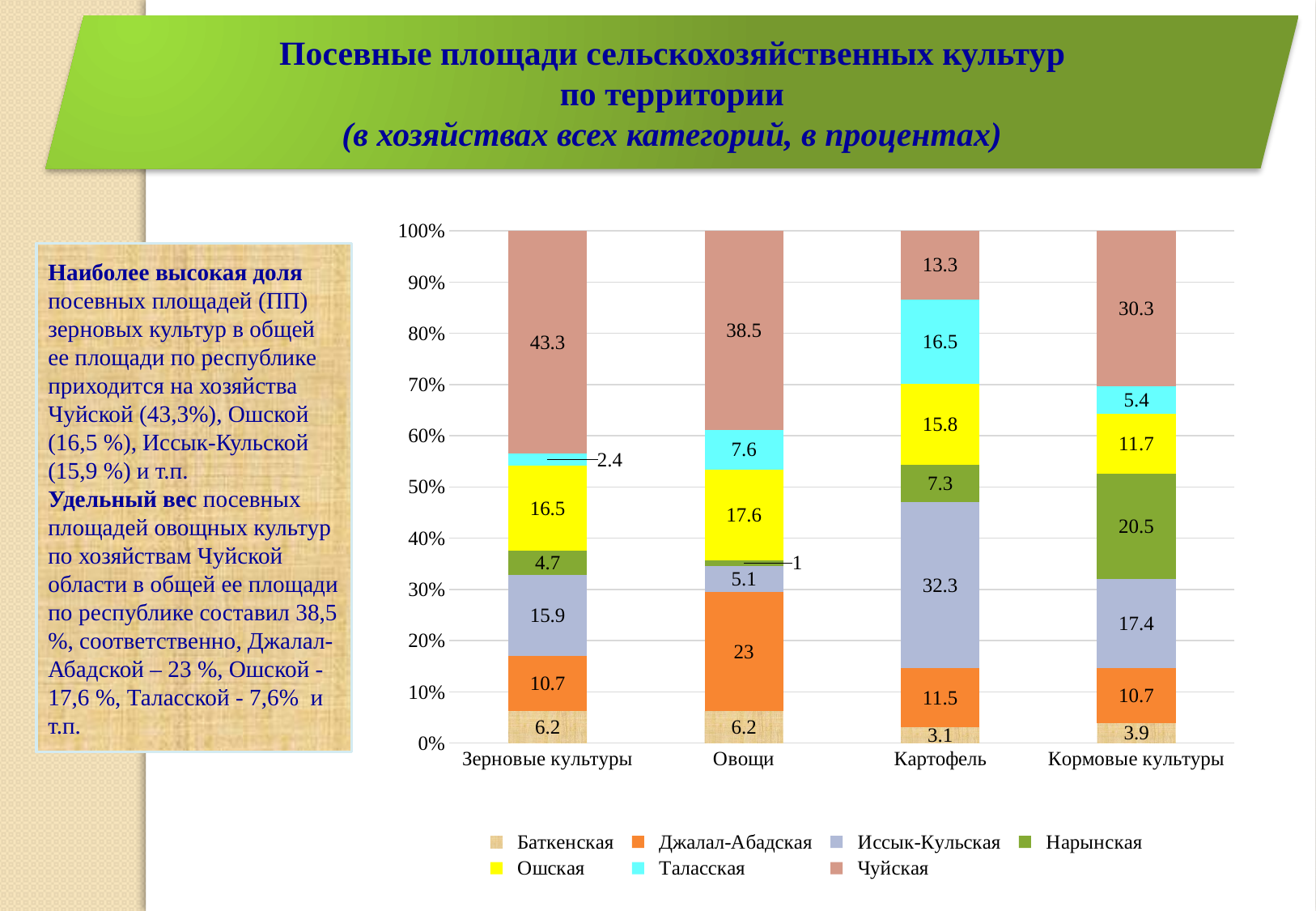

Посевные площади сельскохозяйственных культур
 по территории
(в хозяйствах всех категорий, в процентах)

### Chart

| Category |   Баткенская  |   Джалал-Абадская  |   Иссык-Кульская  |   Нарынская  |   Ошская |   Таласская  |   Чуйская  |
|---|---|---|---|---|---|---|---|
| Зерновые культуры | 6.2 | 10.7 | 15.9 | 4.7 | 16.5 | 2.4 | 43.3 |
| Овощи | 6.2 | 23.0 | 5.1 | 1.0 | 17.6 | 7.6 | 38.5 |
| Картофель | 3.1 | 11.5 | 32.3 | 7.3 | 15.8 | 16.5 | 13.3 |
| Кормовые культуры | 3.9 | 10.7 | 17.4 | 20.5 | 11.7 | 5.4 | 30.3 |
Наиболее высокая доля посевных площадей (ПП) зерновых культур в общей ее площади по республике приходится на хозяйства Чуйской (43,3%), Ошской (16,5 %), Иссык-Кульской (15,9 %) и т.п.
Удельный вес посевных площадей овощных культур по хозяйствам Чуйской области в общей ее площади по республике составил 38,5 %, соответственно, Джалал-Абадской – 23 %, Ошской - 17,6 %, Таласской - 7,6%  и т.п.